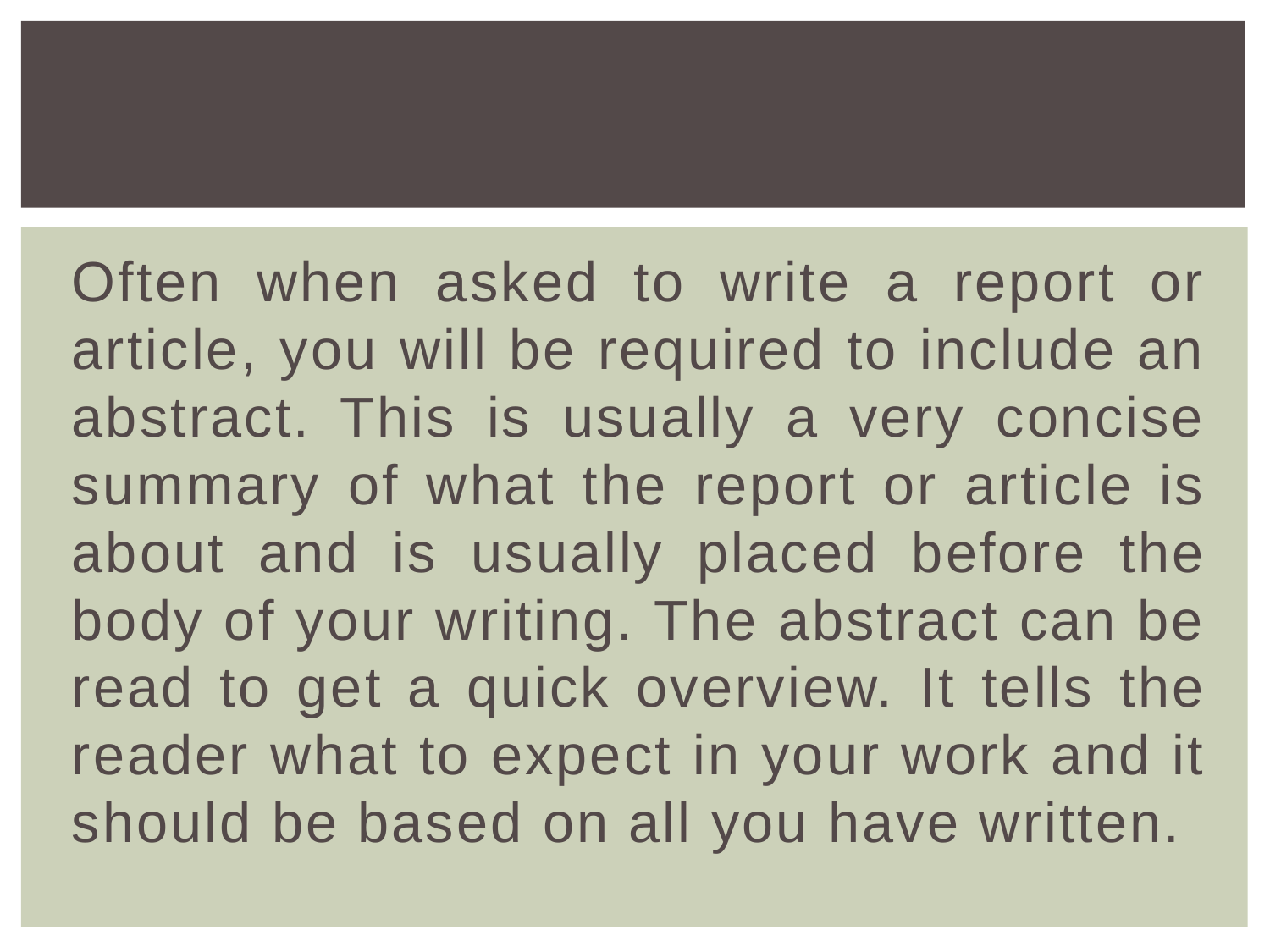

Often when asked to write a report or article, you will be required to include an abstract. This is usually a very concise summary of what the report or article is about and is usually placed before the body of your writing. The abstract can be read to get a quick overview. It tells the reader what to expect in your work and it should be based on all you have written.